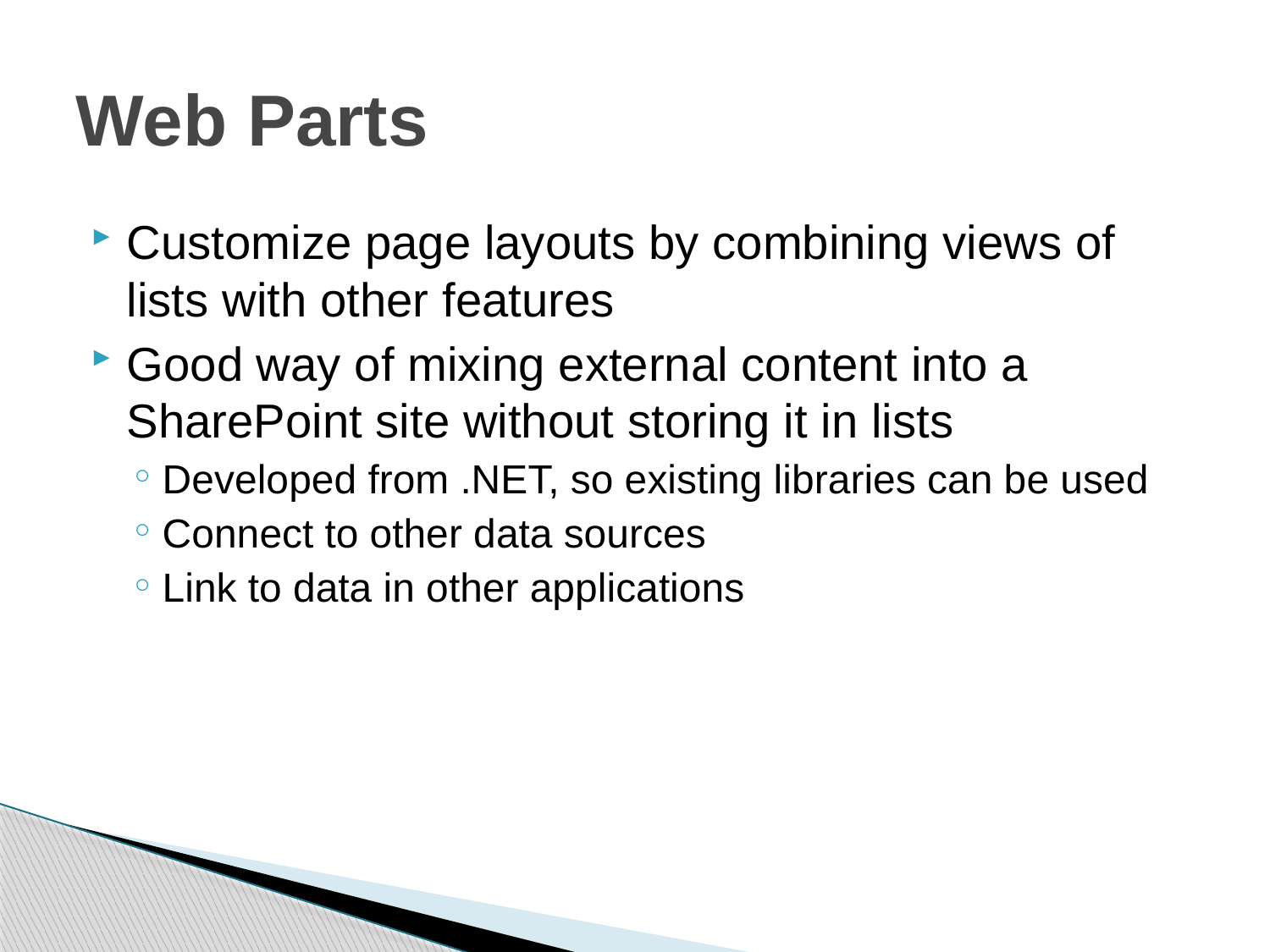

# Web Parts
Customize page layouts by combining views of lists with other features
Good way of mixing external content into a SharePoint site without storing it in lists
Developed from .NET, so existing libraries can be used
Connect to other data sources
Link to data in other applications